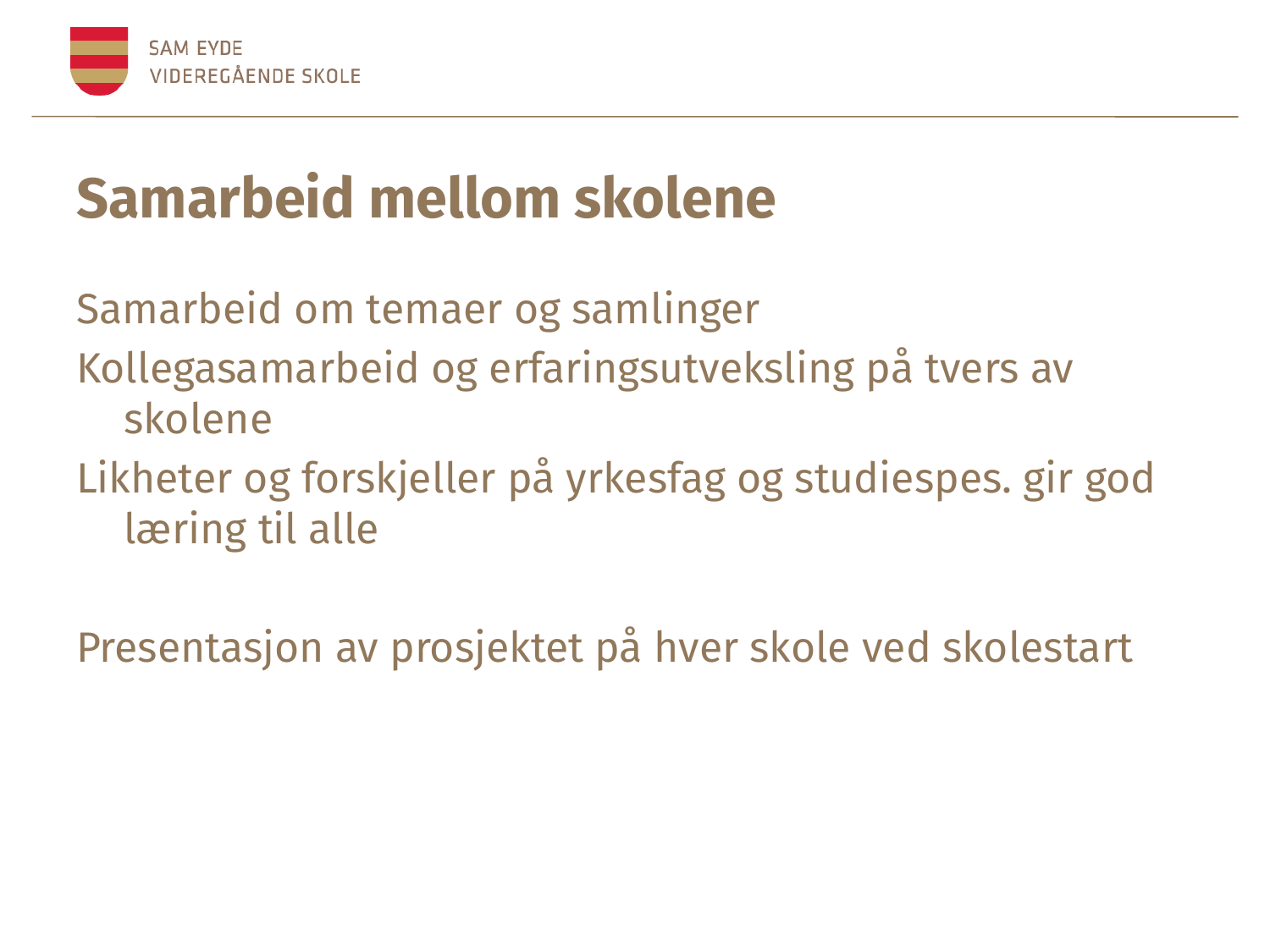

# Samarbeid mellom skolene
Samarbeid om temaer og samlinger
Kollegasamarbeid og erfaringsutveksling på tvers av skolene
Likheter og forskjeller på yrkesfag og studiespes. gir god læring til alle

Presentasjon av prosjektet på hver skole ved skolestart